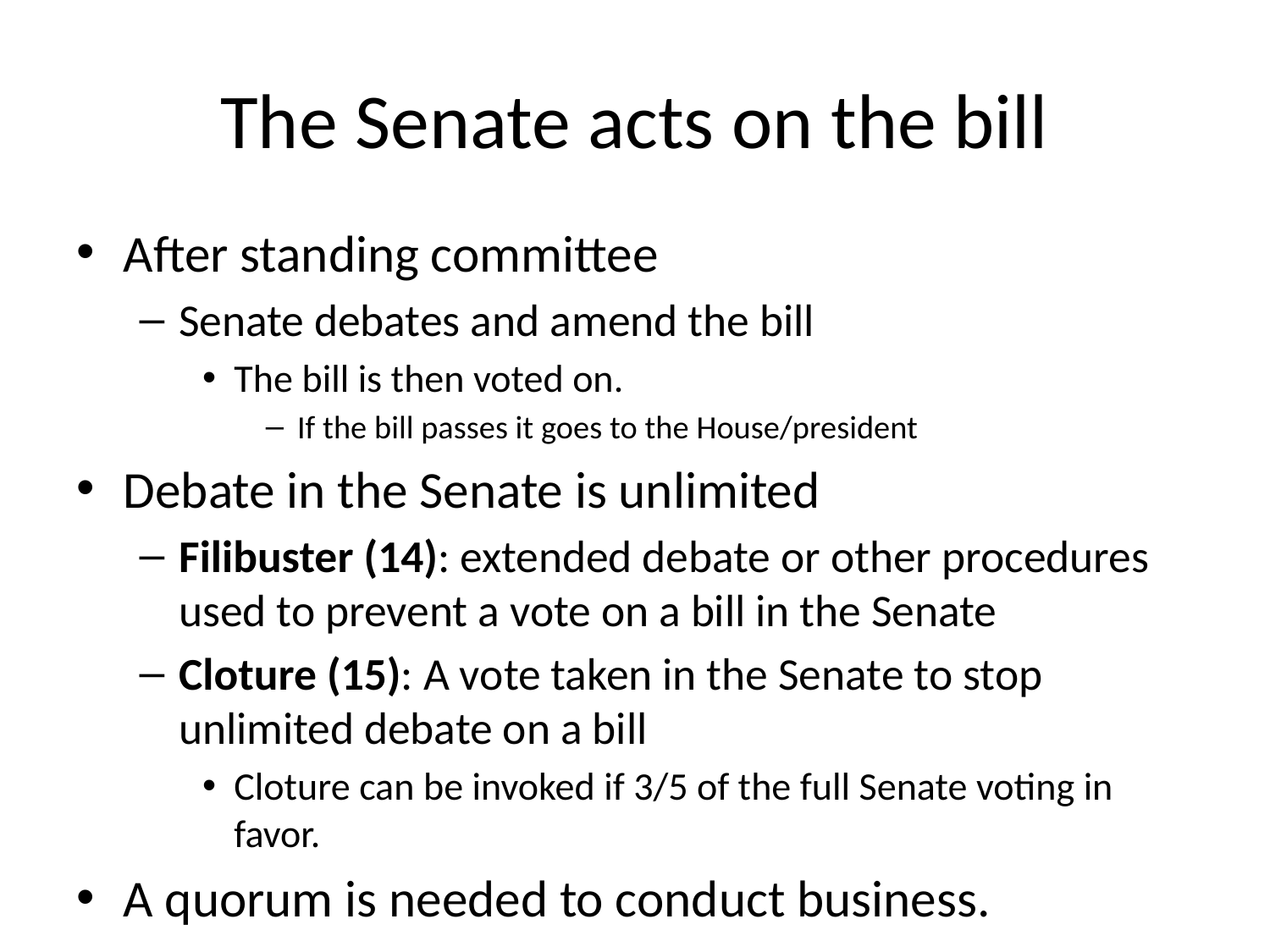

# The Senate acts on the bill
After standing committee
Senate debates and amend the bill
The bill is then voted on.
If the bill passes it goes to the House/president
Debate in the Senate is unlimited
Filibuster (14): extended debate or other procedures used to prevent a vote on a bill in the Senate
Cloture (15): A vote taken in the Senate to stop unlimited debate on a bill
Cloture can be invoked if 3/5 of the full Senate voting in favor.
A quorum is needed to conduct business.